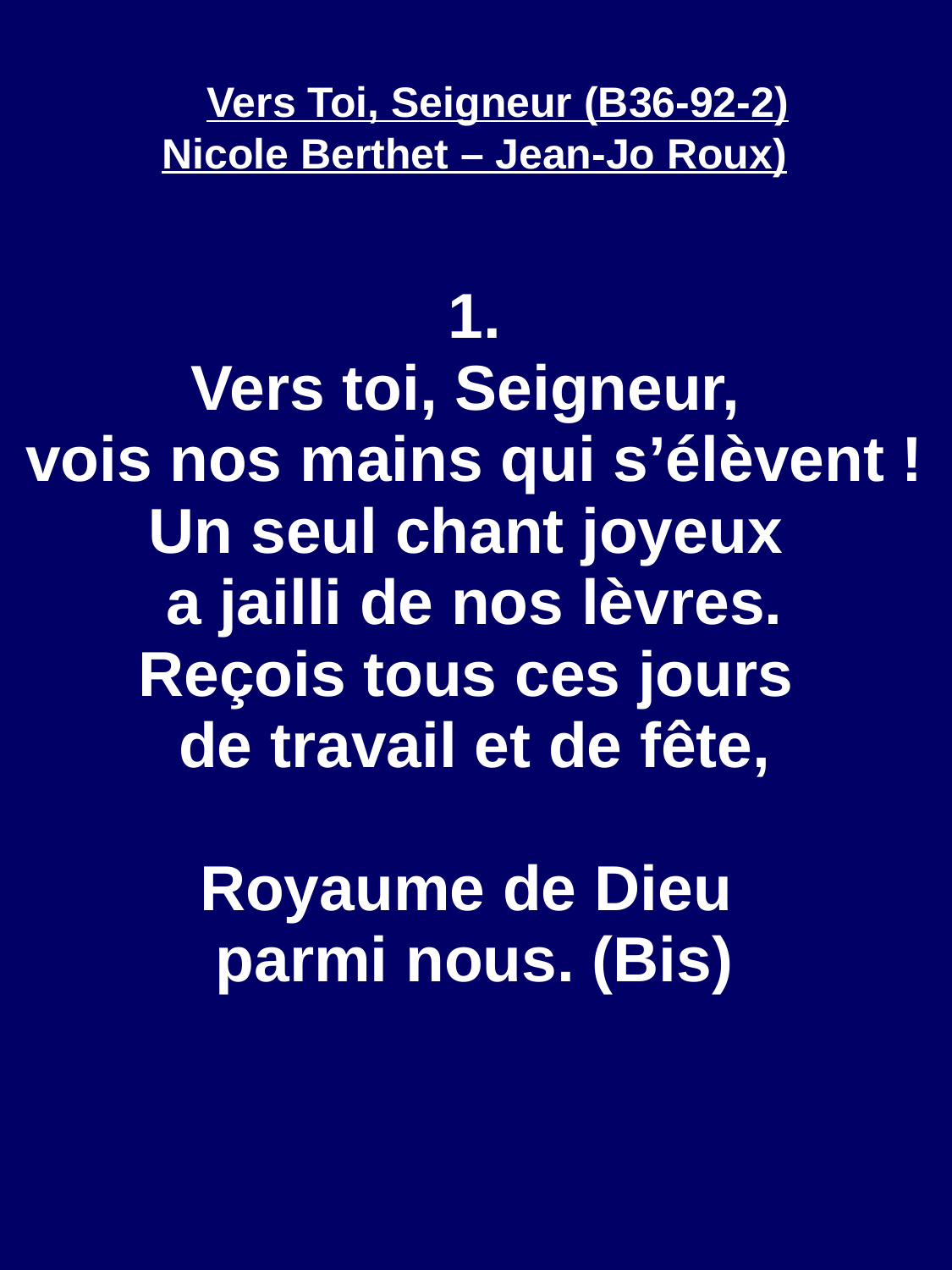

Vers Toi, Seigneur (B36-92-2)
Nicole Berthet – Jean-Jo Roux)

1.
Vers toi, Seigneur,
vois nos mains qui s’élèvent !
Un seul chant joyeux
a jailli de nos lèvres.
Reçois tous ces jours
de travail et de fête,

Royaume de Dieu
parmi nous. (Bis)